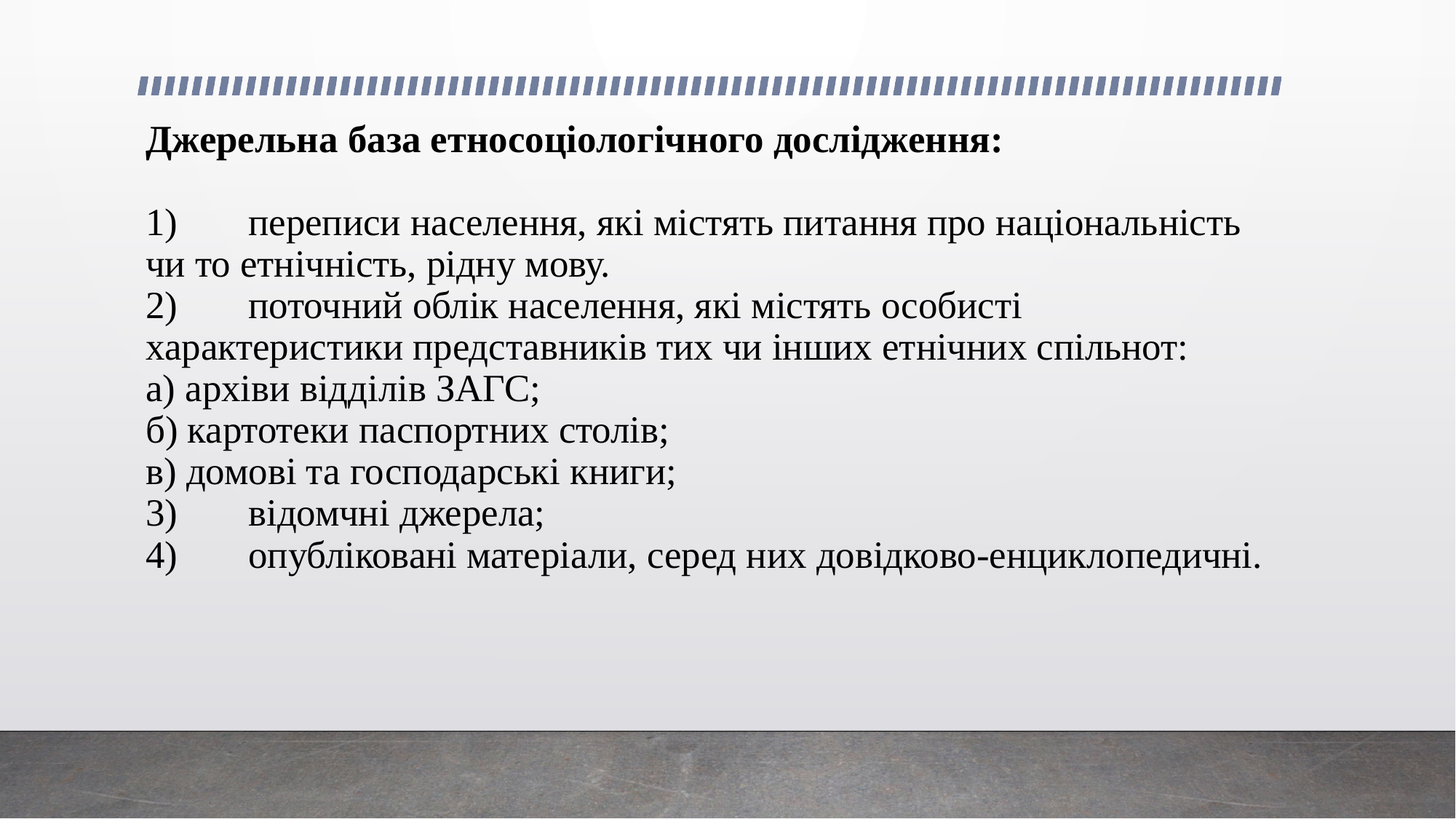

# Джерельна база етносоціологічного дослідження: 1)	переписи населення, які містять питання про національність чи то етнічність, рідну мову. 2)	поточний облік населення, які містять особисті характеристики представників тих чи інших етнічних спільнот: а) архіви відділів ЗАГС; б) картотеки паспортних столів; в) домові та господарські книги; 3)	відомчні джерела; 4)	опубліковані матеріали, серед них довідково-енциклопедичні.